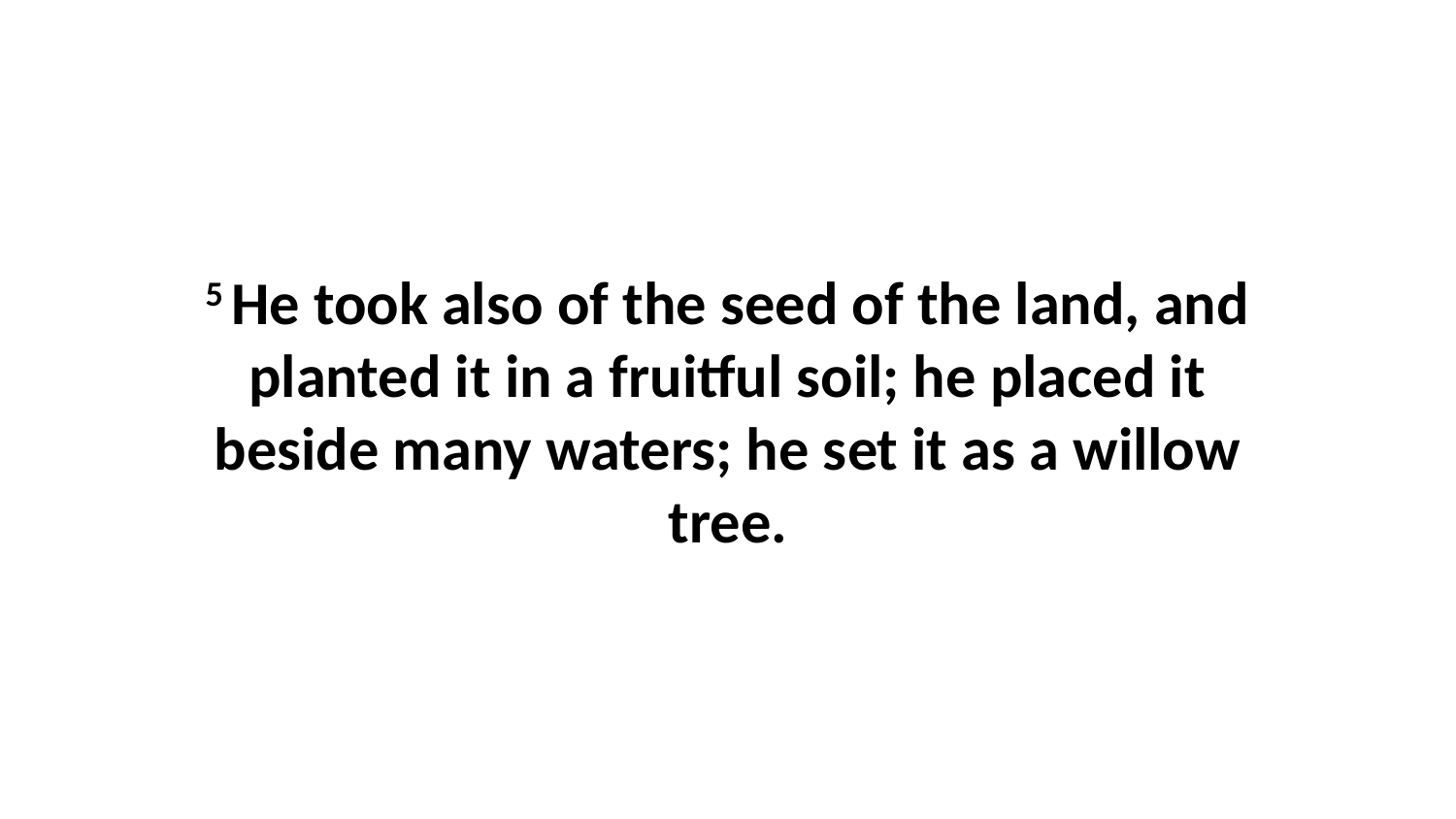

5 He took also of the seed of the land, and planted it in a fruitful soil; he placed it beside many waters; he set it as a willow tree.